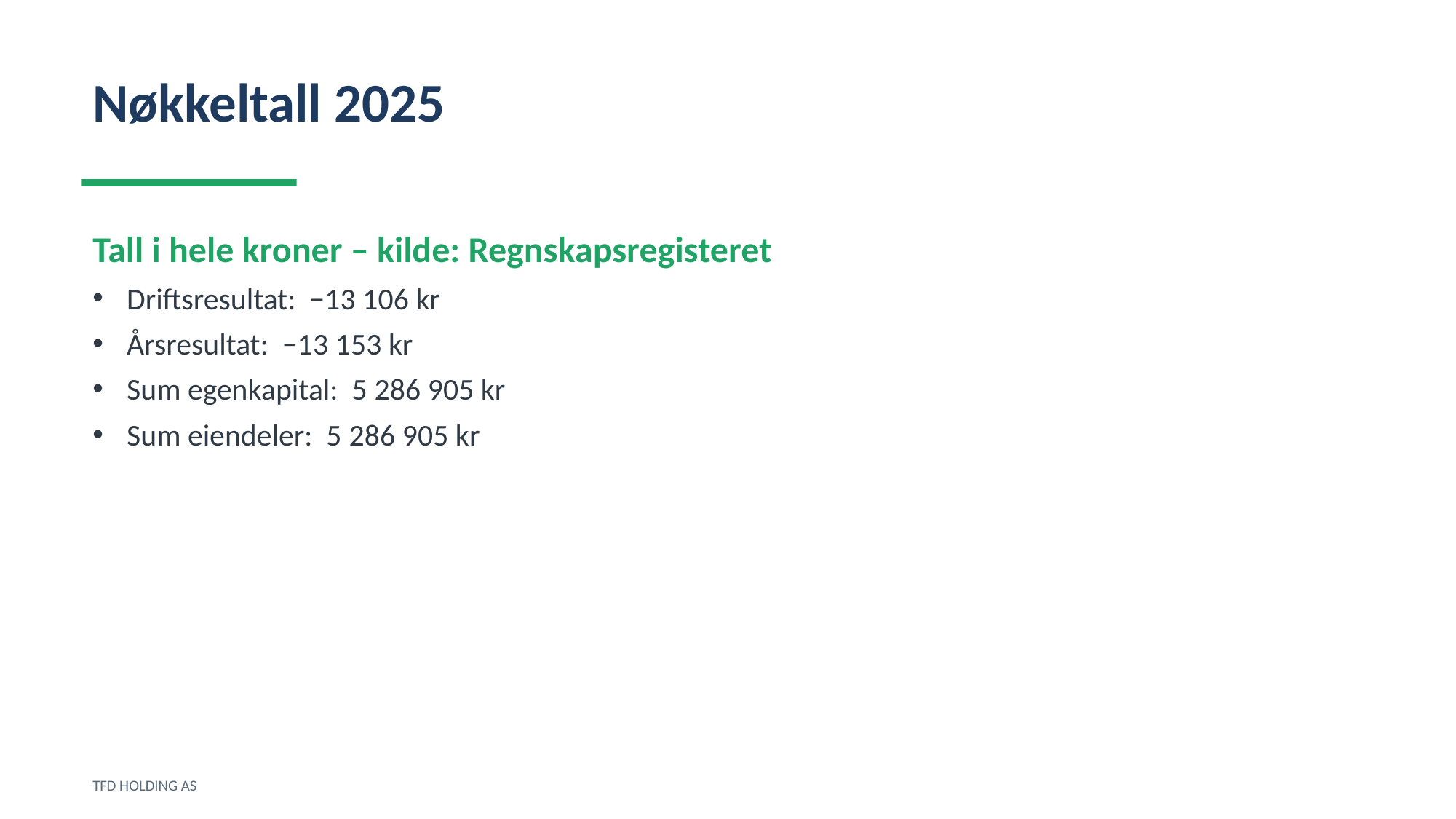

Nøkkeltall 2025

Tall i hele kroner – kilde: Regnskapsregisteret
Driftsresultat:  −13 106 kr
Årsresultat:  −13 153 kr
Sum egenkapital:  5 286 905 kr
Sum eiendeler:  5 286 905 kr
TFD HOLDING AS